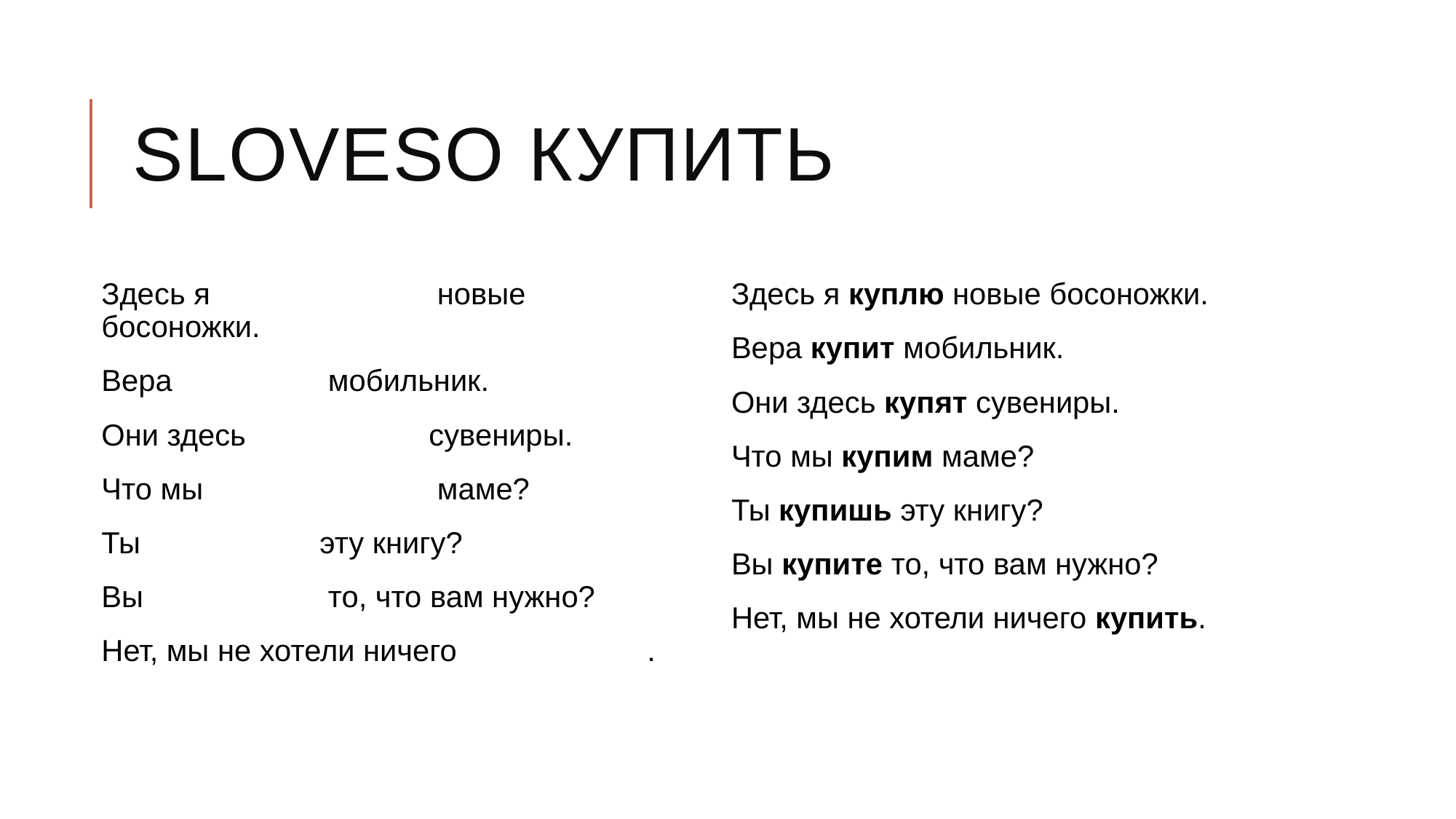

# Sloveso купить
Здесь я 		 новые босоножки.
Вера 		 мобильник.
Они здесь 		сувениры.
Что мы 		 маме?
Ты		эту книгу?
Вы		 то, что вам нужно?
Нет, мы не хотели ничего		.
Здесь я куплю новые босоножки.
Вера купит мобильник.
Они здесь купят сувениры.
Что мы купим маме?
Ты купишь эту книгу?
Вы купите то, что вам нужно?
Нет, мы не хотели ничего купить.